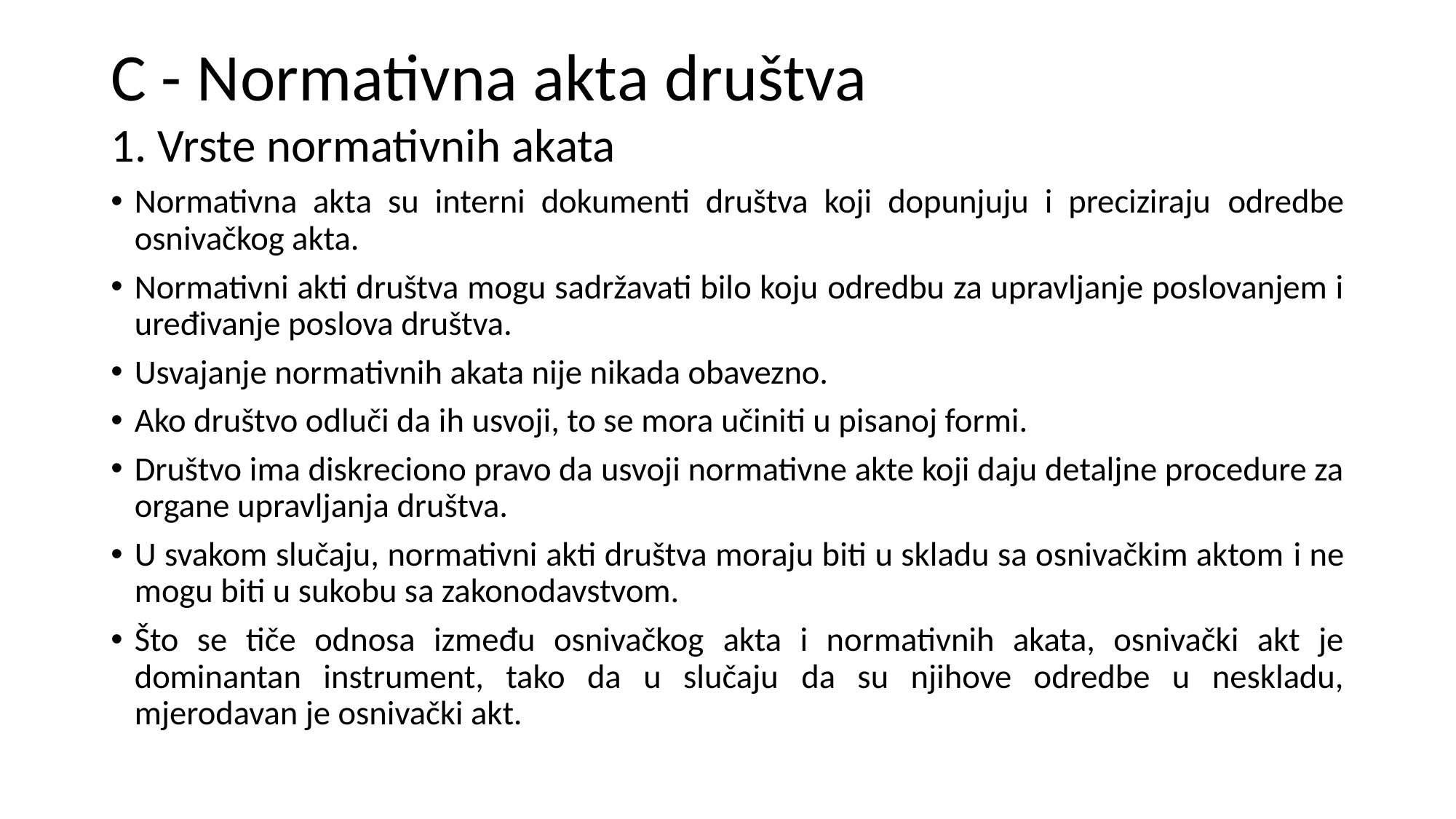

# C - Normativna akta društva
1. Vrste normativnih akata
Normativna akta su interni dokumenti društva koji dopunjuju i preciziraju odredbe osnivačkog akta.
Normativni akti društva mogu sadržavati bilo koju odredbu za upravljanje poslovanjem i uređivanje poslova društva.
Usvajanje normativnih akata nije nikada obavezno.
Ako društvo odluči da ih usvoji, to se mora učiniti u pisanoj formi.
Društvo ima diskreciono pravo da usvoji normativne akte koji daju detaljne procedure za organe upravljanja društva.
U svakom slučaju, normativni akti društva moraju biti u skladu sa osnivačkim aktom i ne mogu biti u sukobu sa zakonodavstvom.
Što se tiče odnosa između osnivačkog akta i normativnih akata, osnivački akt je dominantan instrument, tako da u slučaju da su njihove odredbe u neskladu, mjerodavan je osnivački akt.